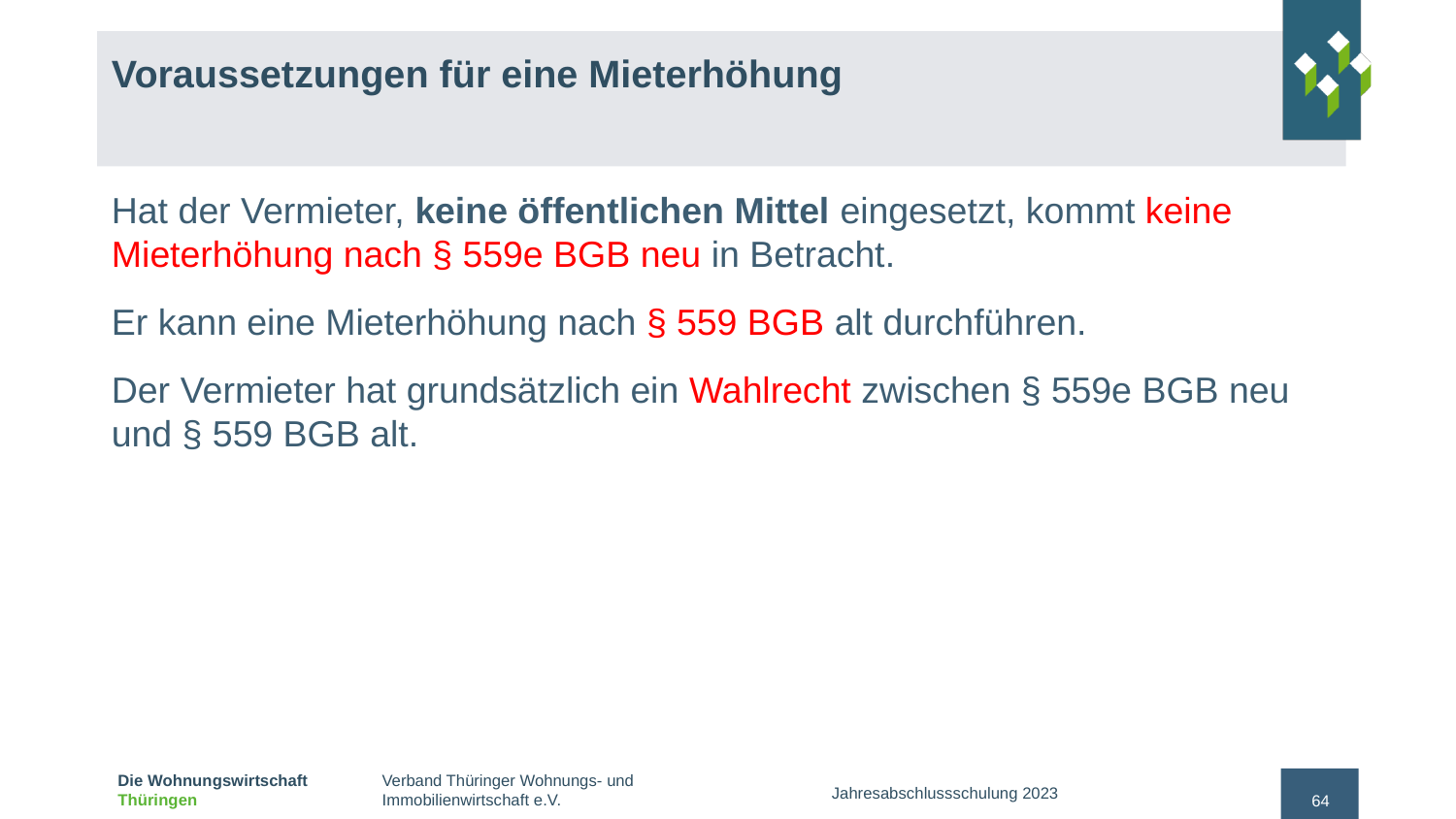

# Voraussetzungen für eine Mieterhöhung
Hat der Vermieter, keine öffentlichen Mittel eingesetzt, kommt keine Mieterhöhung nach § 559e BGB neu in Betracht.
Er kann eine Mieterhöhung nach § 559 BGB alt durchführen.
Der Vermieter hat grundsätzlich ein Wahlrecht zwischen § 559e BGB neu und § 559 BGB alt.
Jahresabschlussschulung 2023